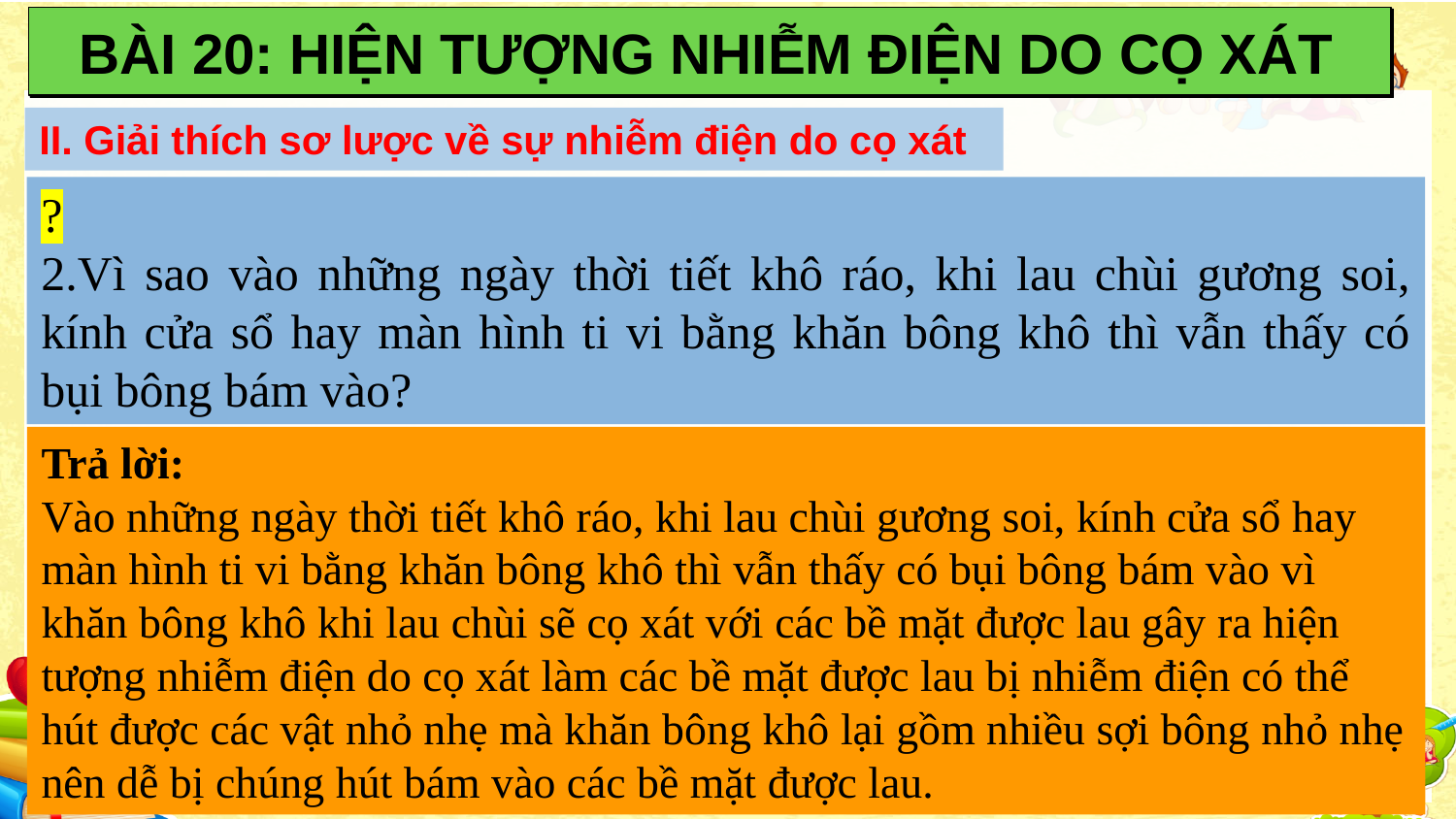

BÀI 20: HIỆN TƯỢNG NHIỄM ĐIỆN DO CỌ XÁT
II. Giải thích sơ lược về sự nhiễm điện do cọ xát
?
2.Vì sao vào những ngày thời tiết khô ráo, khi lau chùi gương soi, kính cửa sổ hay màn hình ti vi bằng khăn bông khô thì vẫn thấy có bụi bông bám vào?
Trả lời:
Vào những ngày thời tiết khô ráo, khi lau chùi gương soi, kính cửa sổ hay màn hình ti vi bằng khăn bông khô thì vẫn thấy có bụi bông bám vào vì khăn bông khô khi lau chùi sẽ cọ xát với các bề mặt được lau gây ra hiện tượng nhiễm điện do cọ xát làm các bề mặt được lau bị nhiễm điện có thể hút được các vật nhỏ nhẹ mà khăn bông khô lại gồm nhiều sợi bông nhỏ nhẹ nên dễ bị chúng hút bám vào các bề mặt được lau.